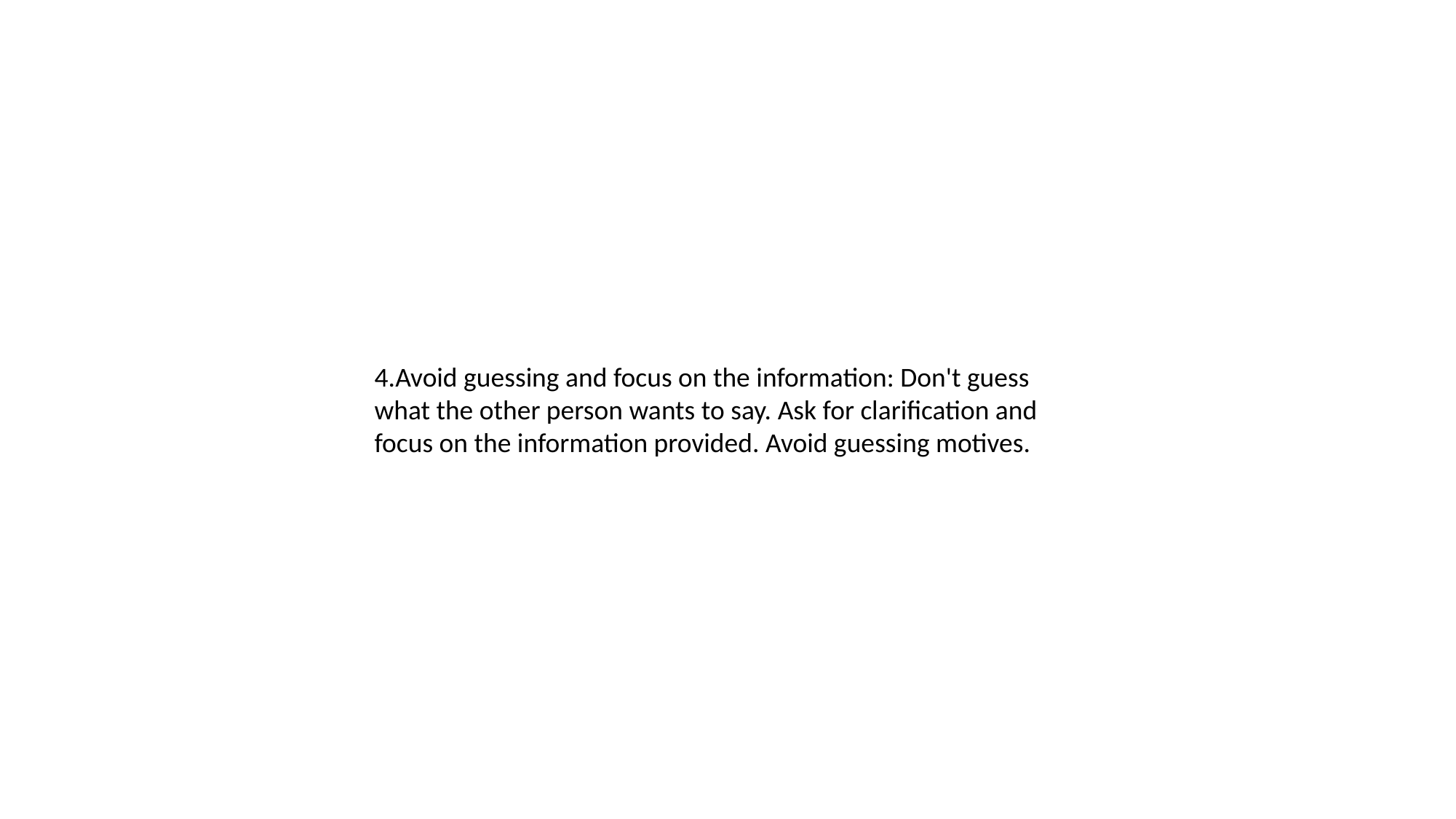

4.Avoid guessing and focus on the information: Don't guess what the other person wants to say. Ask for clarification and focus on the information provided. Avoid guessing motives.